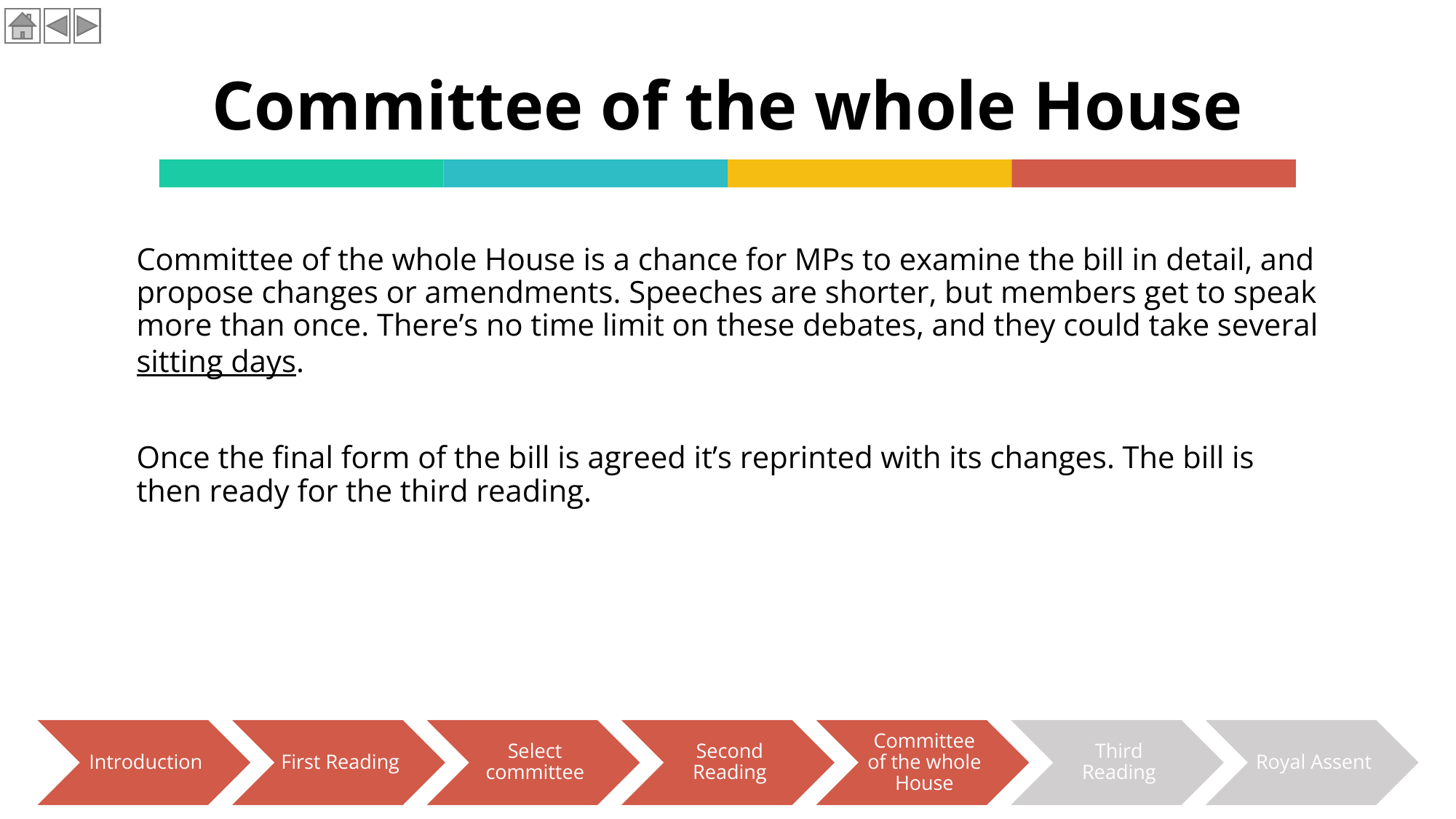

# Committee of the whole House

Committee of the whole House is a chance for MPs to examine the bill in detail, and propose changes or amendments. Speeches are shorter, but members get to speak more than once. There’s no time limit on these debates, and they could take several sitting days.

Once the final form of the bill is agreed it’s reprinted with its changes. The bill is then ready for the third reading.
Introduction
First Reading
Select committee
Second Reading
Committee of the whole House
Third Reading
Royal Assent